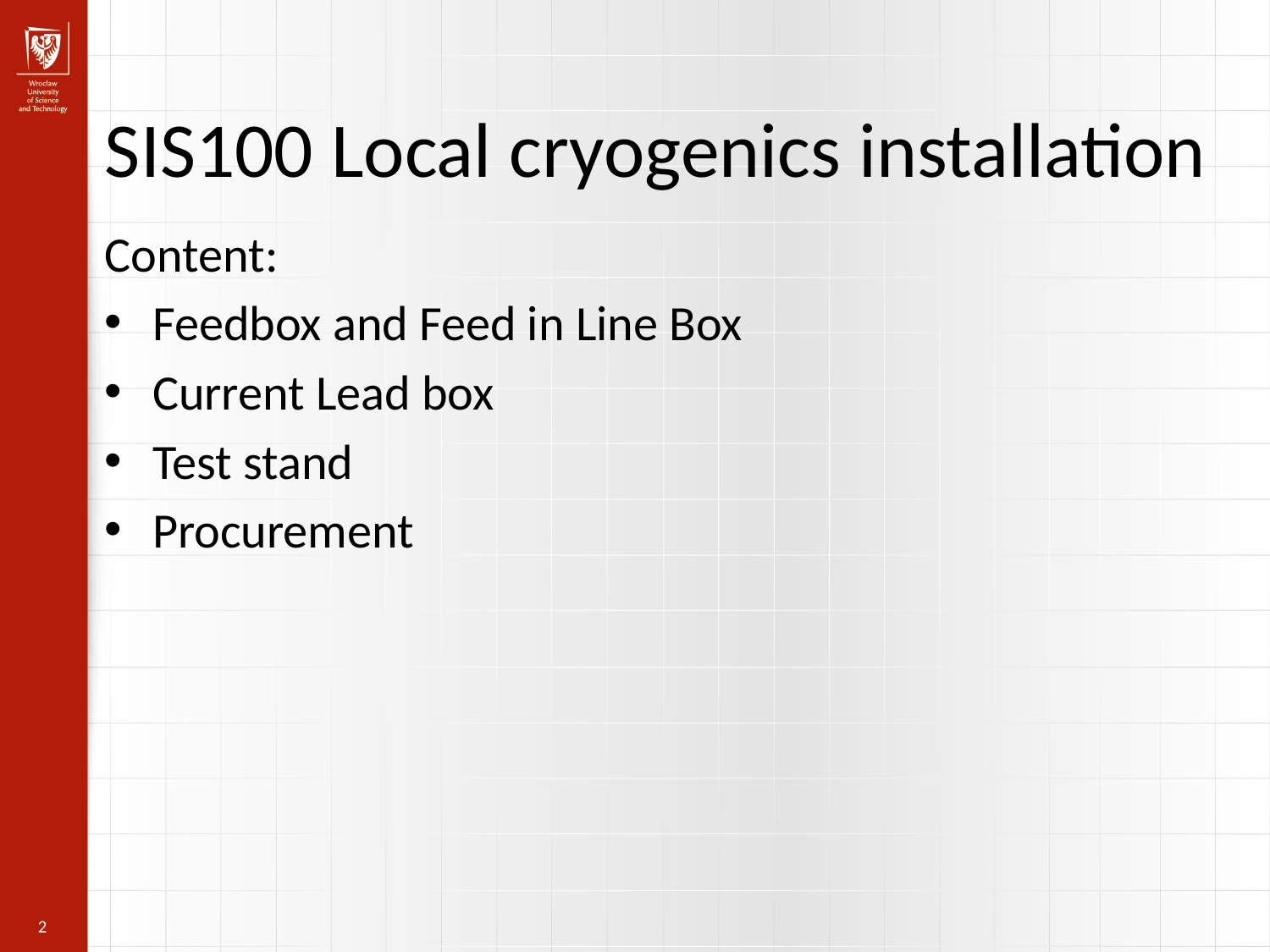

SIS100 Local cryogenics installation
Content:
Feedbox and Feed in Line Box
Current Lead box
Test stand
Procurement